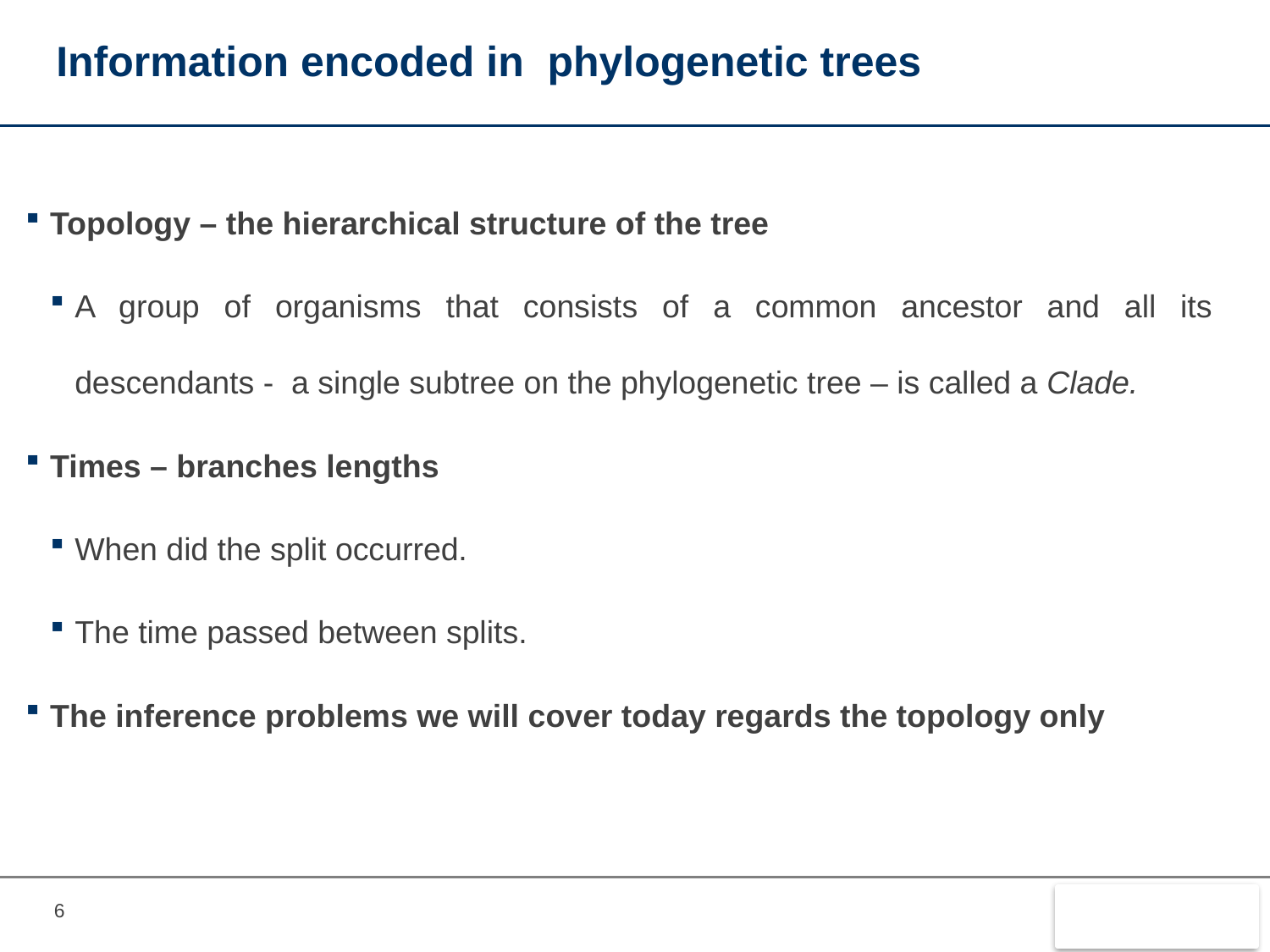

# Information encoded in  phylogenetic trees
Topology – the hierarchical structure of the tree
A group of organisms that consists of a common ancestor and all its descendants -  a single subtree on the phylogenetic tree – is called a Clade.
Times – branches lengths
When did the split occurred.
The time passed between splits.
The inference problems we will cover today regards the topology only